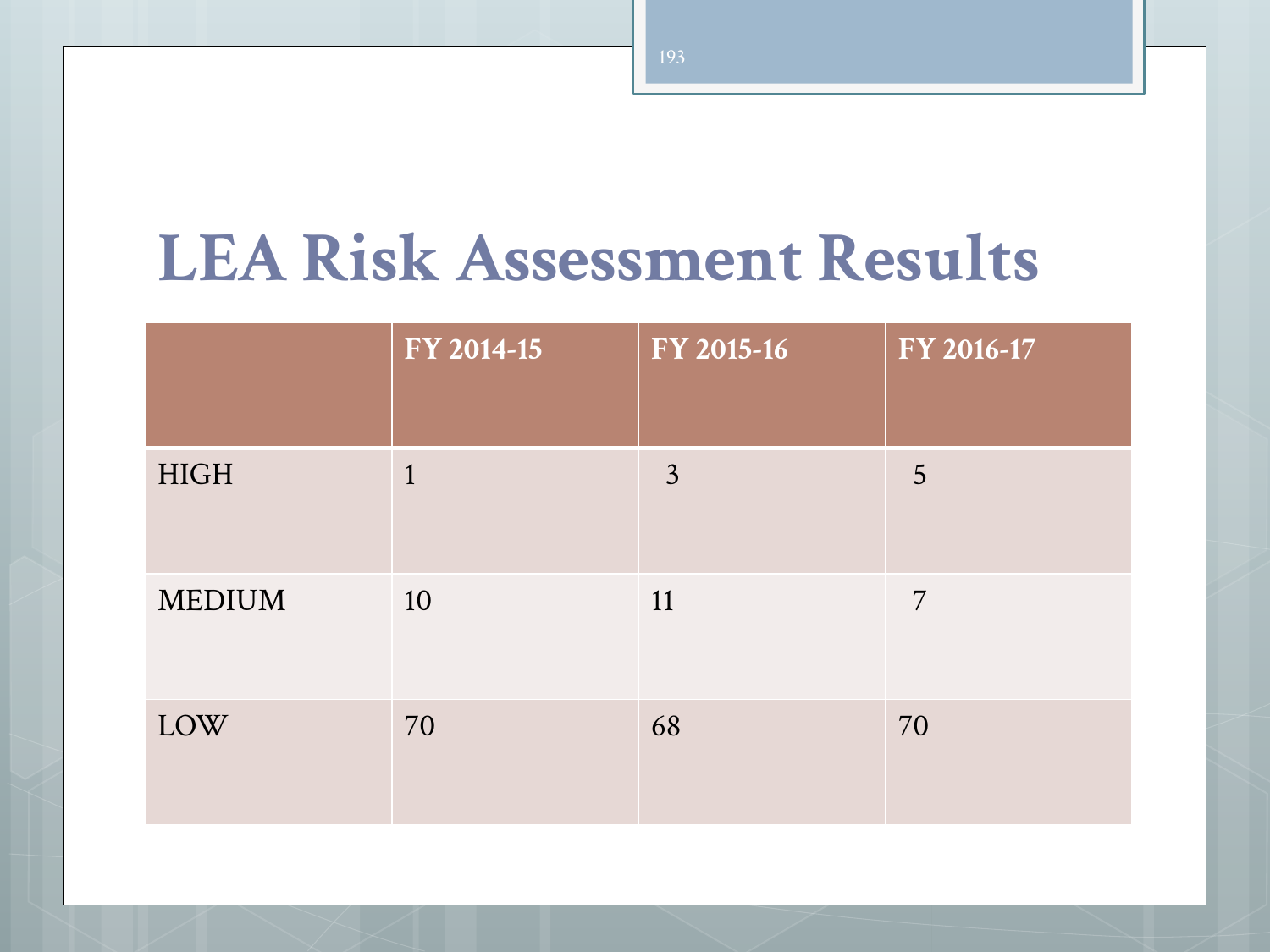

193
# LEA Risk Assessment Results
|  | FY 2014-15 | FY 2015-16 | FY 2016-17 |
| --- | --- | --- | --- |
| HIGH | 1 | 3 | 5 |
| MEDIUM | 10 | 11 | 7 |
| LOW | 70 | 68 | 70 |